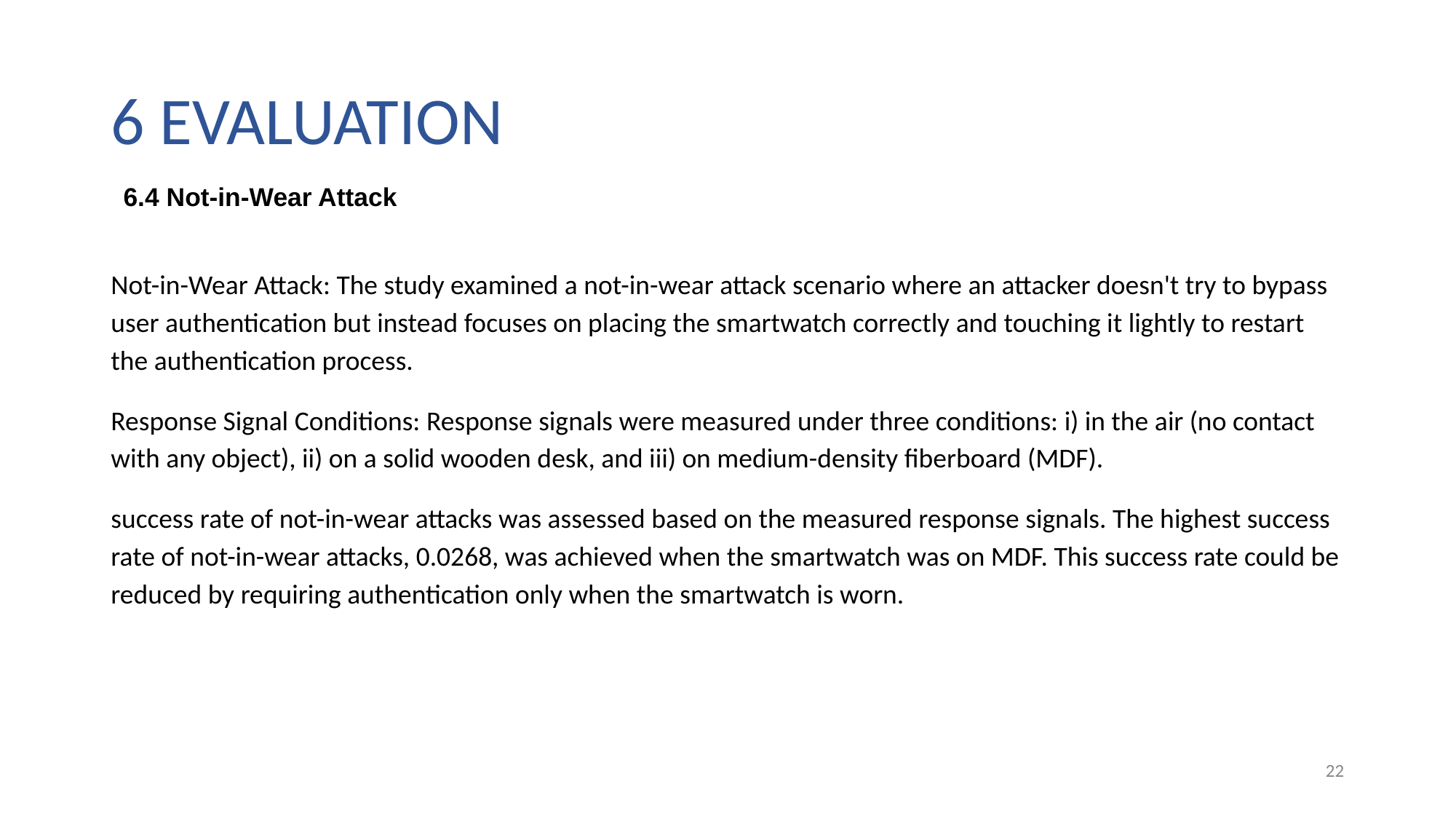

# 6 EVALUATION
6.4 Not-in-Wear Attack

Not-in-Wear Attack: The study examined a not-in-wear attack scenario where an attacker doesn't try to bypass user authentication but instead focuses on placing the smartwatch correctly and touching it lightly to restart the authentication process.
Response Signal Conditions: Response signals were measured under three conditions: i) in the air (no contact with any object), ii) on a solid wooden desk, and iii) on medium-density fiberboard (MDF).
success rate of not-in-wear attacks was assessed based on the measured response signals. The highest success rate of not-in-wear attacks, 0.0268, was achieved when the smartwatch was on MDF. This success rate could be reduced by requiring authentication only when the smartwatch is worn.

22